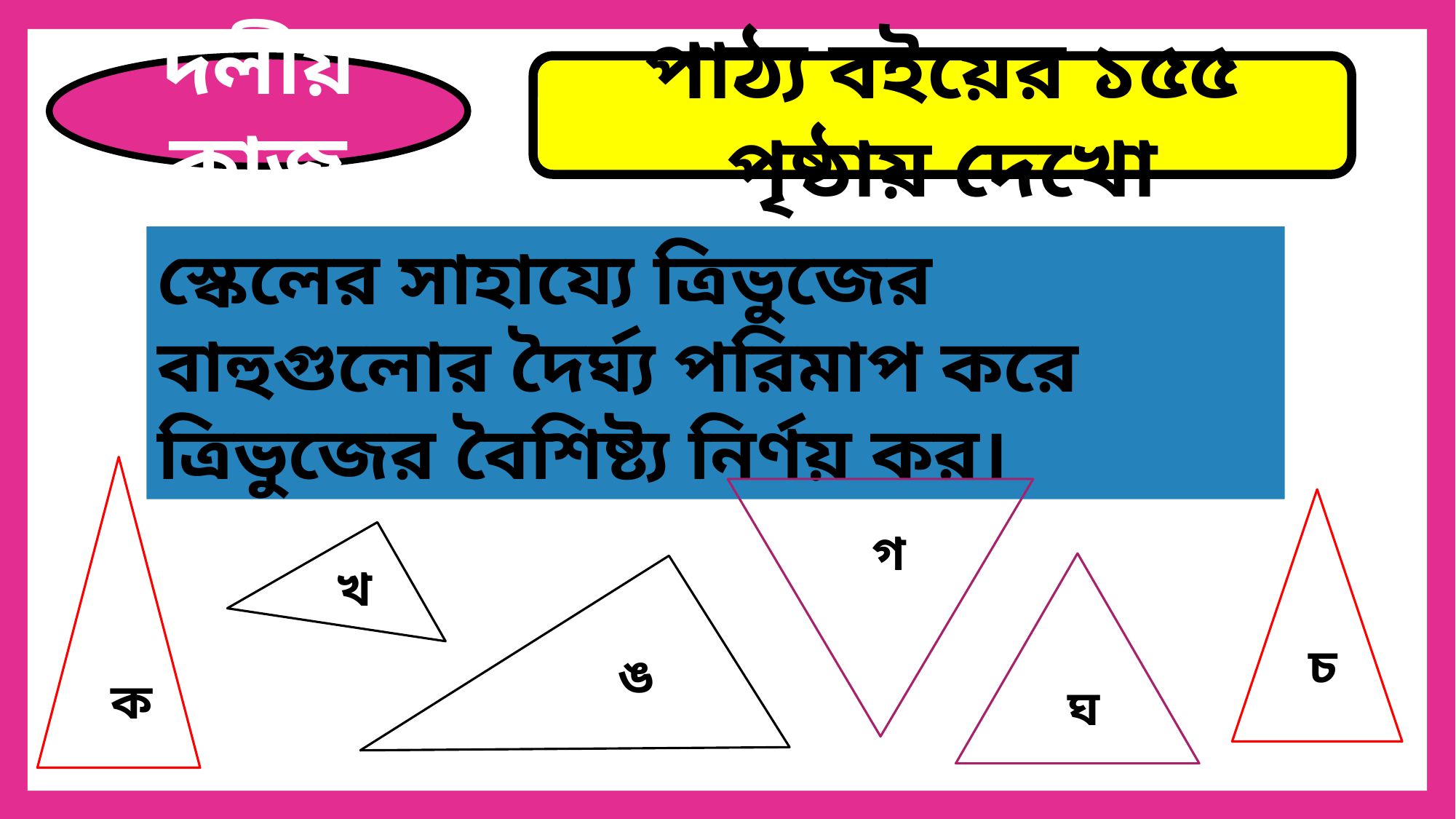

দলীয় কাজ
পাঠ্য বইয়ের ১৫৫ পৃষ্ঠায় দেখো
স্কেলের সাহায্যে ত্রিভুজের বাহুগুলোর দৈর্ঘ্য পরিমাপ করে ত্রিভুজের বৈশিষ্ট্য নির্ণয় কর।

ক

গ

চ

খ

ঘ

ঙ